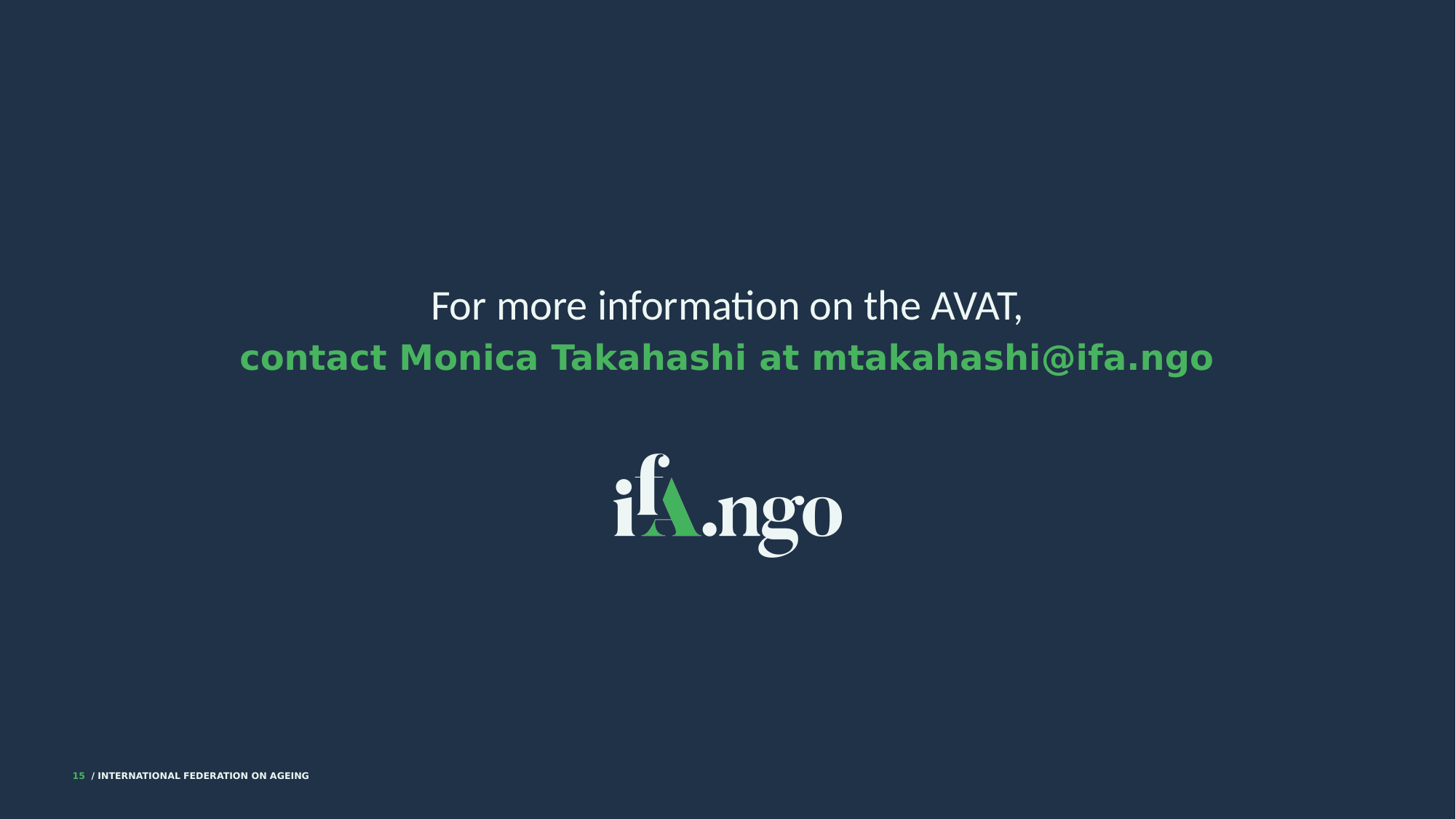

For more information on the AVAT,
# contact Monica Takahashi at mtakahashi@ifa.ngo
15  / INTERNATIONAL FEDERATION ON AGEING